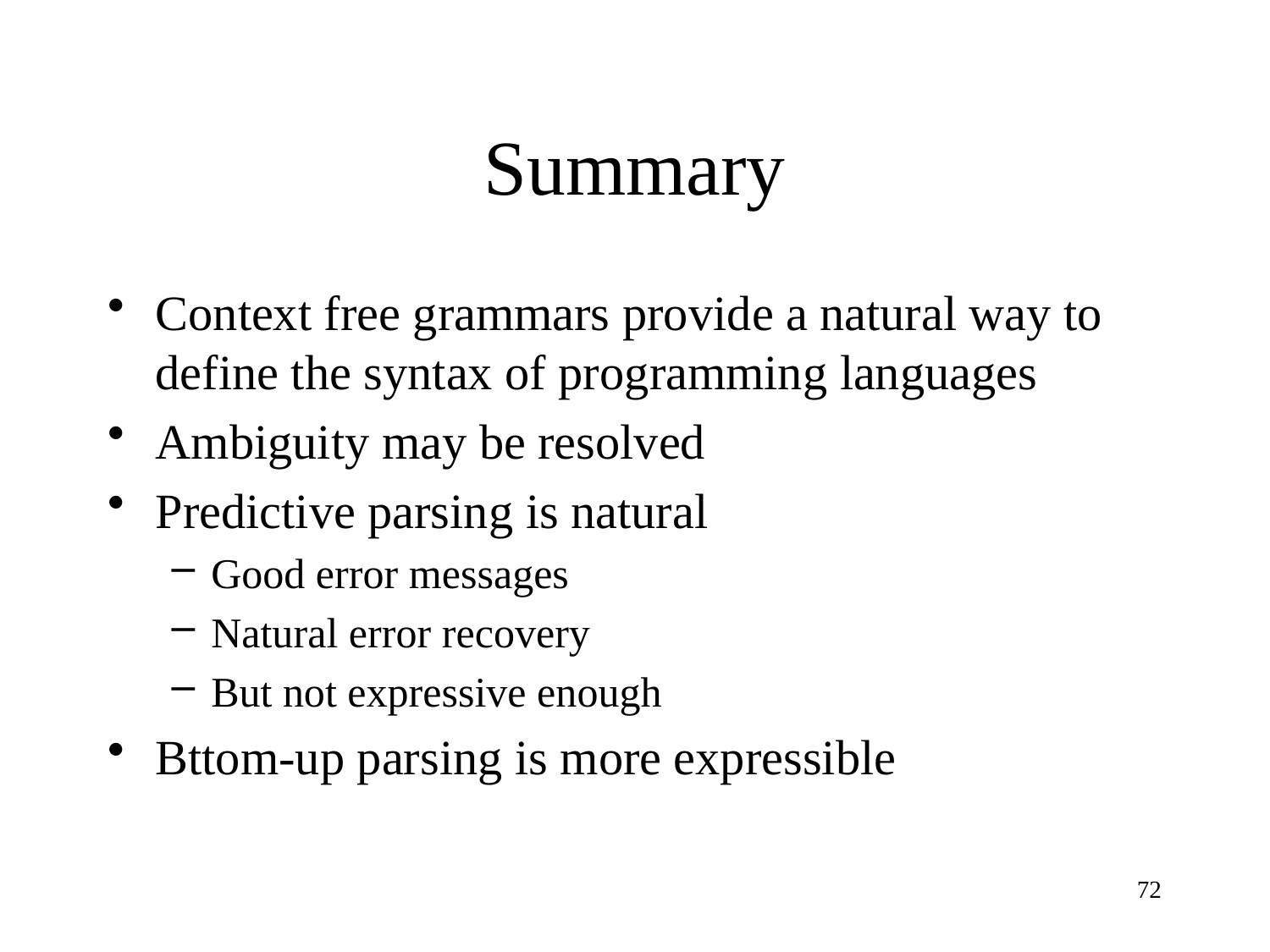

# Summary

Context free grammars provide a natural way to define the syntax of programming languages
Ambiguity may be resolved
Predictive parsing is natural
Good error messages
Natural error recovery
But not expressive enough
Bttom-up parsing is more expressible
72